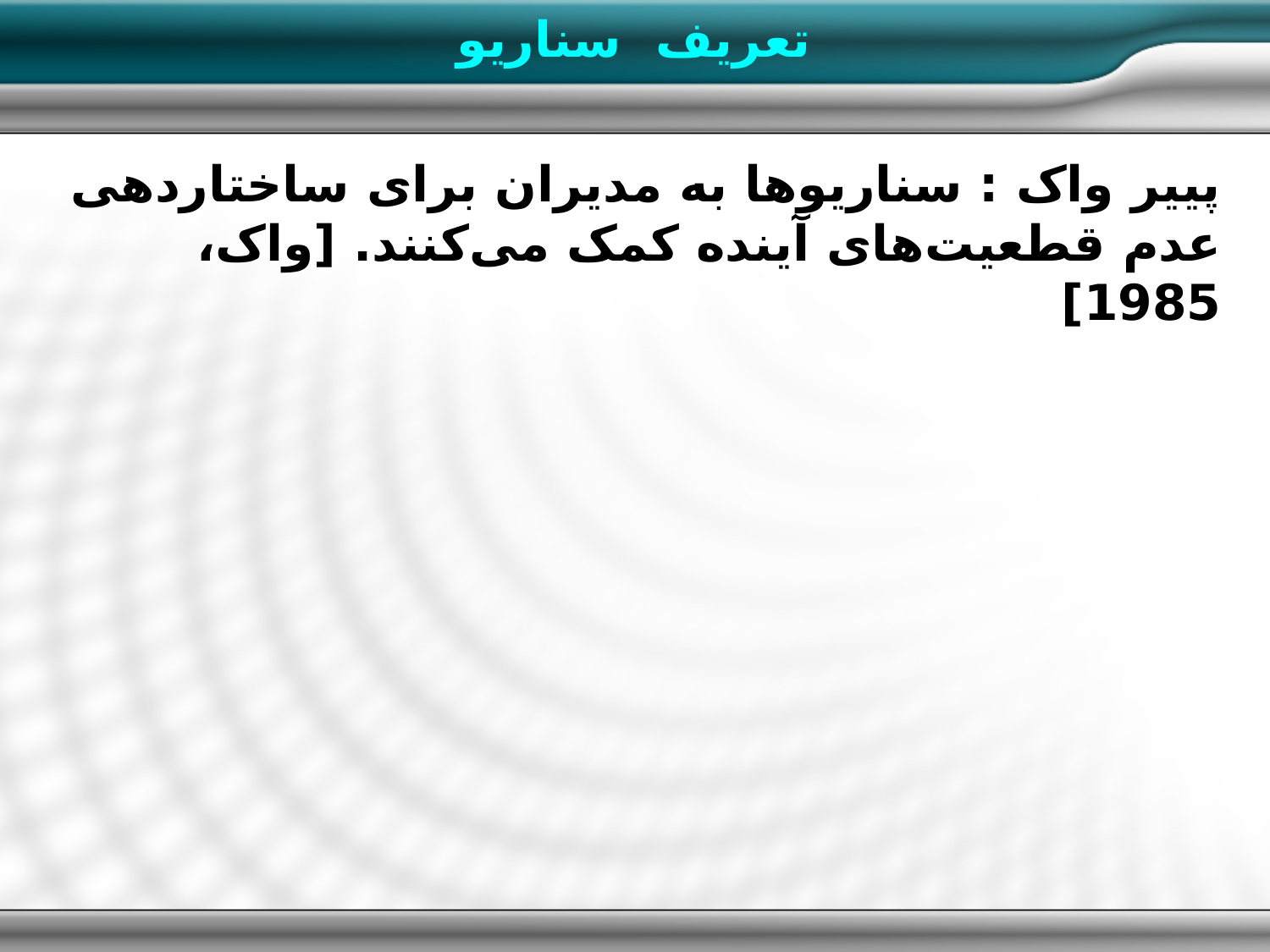

تعريف  سناریو
پییر واک : سناریوها به مدیران برای ساختاردهی عدم قطعیت‌های آینده کمک می‌کنند. [واک، 1985]